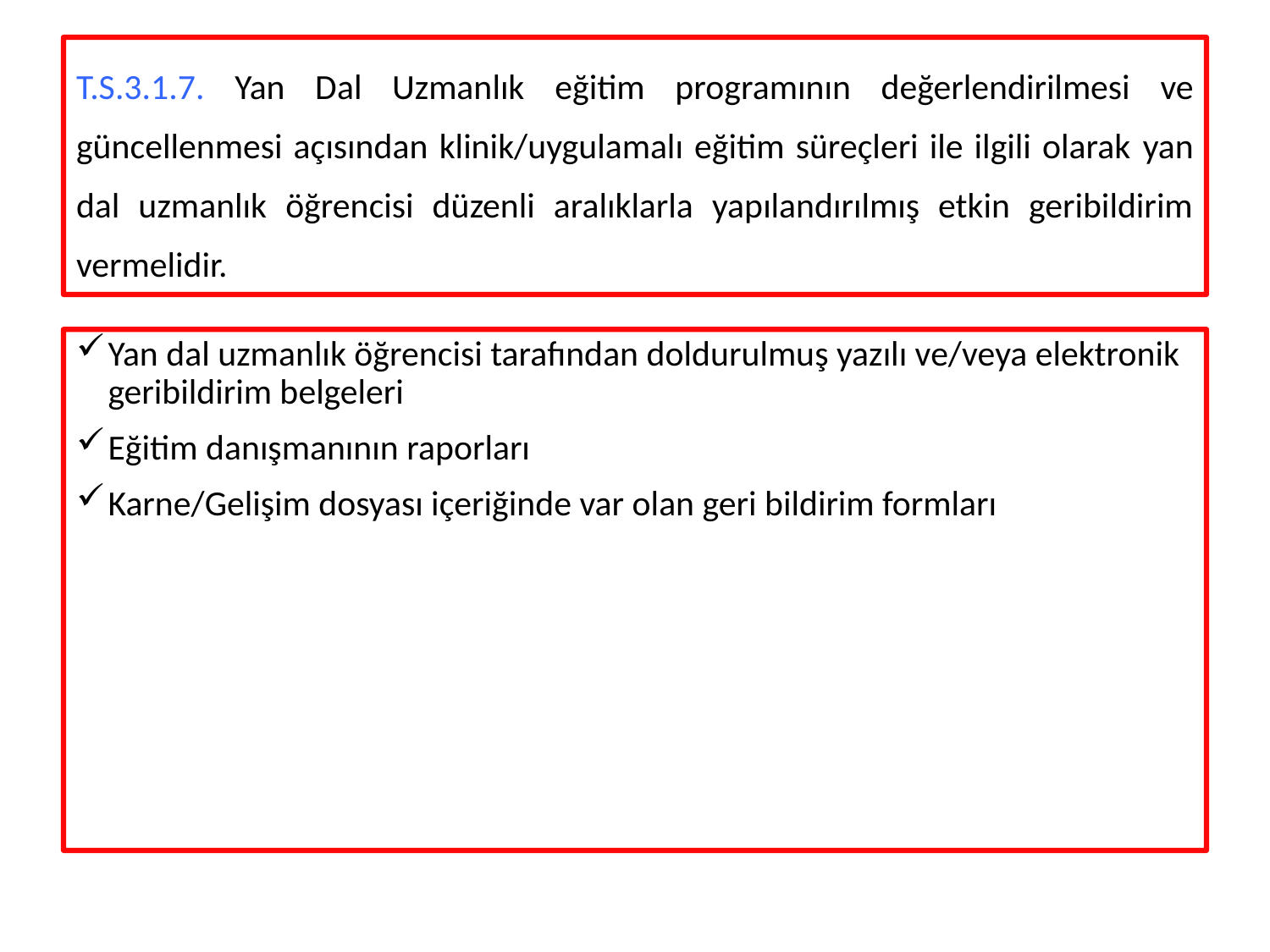

# T.S.3.1.7. Yan Dal Uzmanlık eğitim programının değerlendirilmesi ve güncellenmesi açısından klinik/uygulamalı eğitim süreçleri ile ilgili olarak yan dal uzmanlık öğrencisi düzenli aralıklarla yapılandırılmış etkin geribildirim vermelidir.
Yan dal uzmanlık öğrencisi tarafından doldurulmuş yazılı ve/veya elektronik geribildirim belgeleri
Eğitim danışmanının raporları
Karne/Gelişim dosyası içeriğinde var olan geri bildirim formları